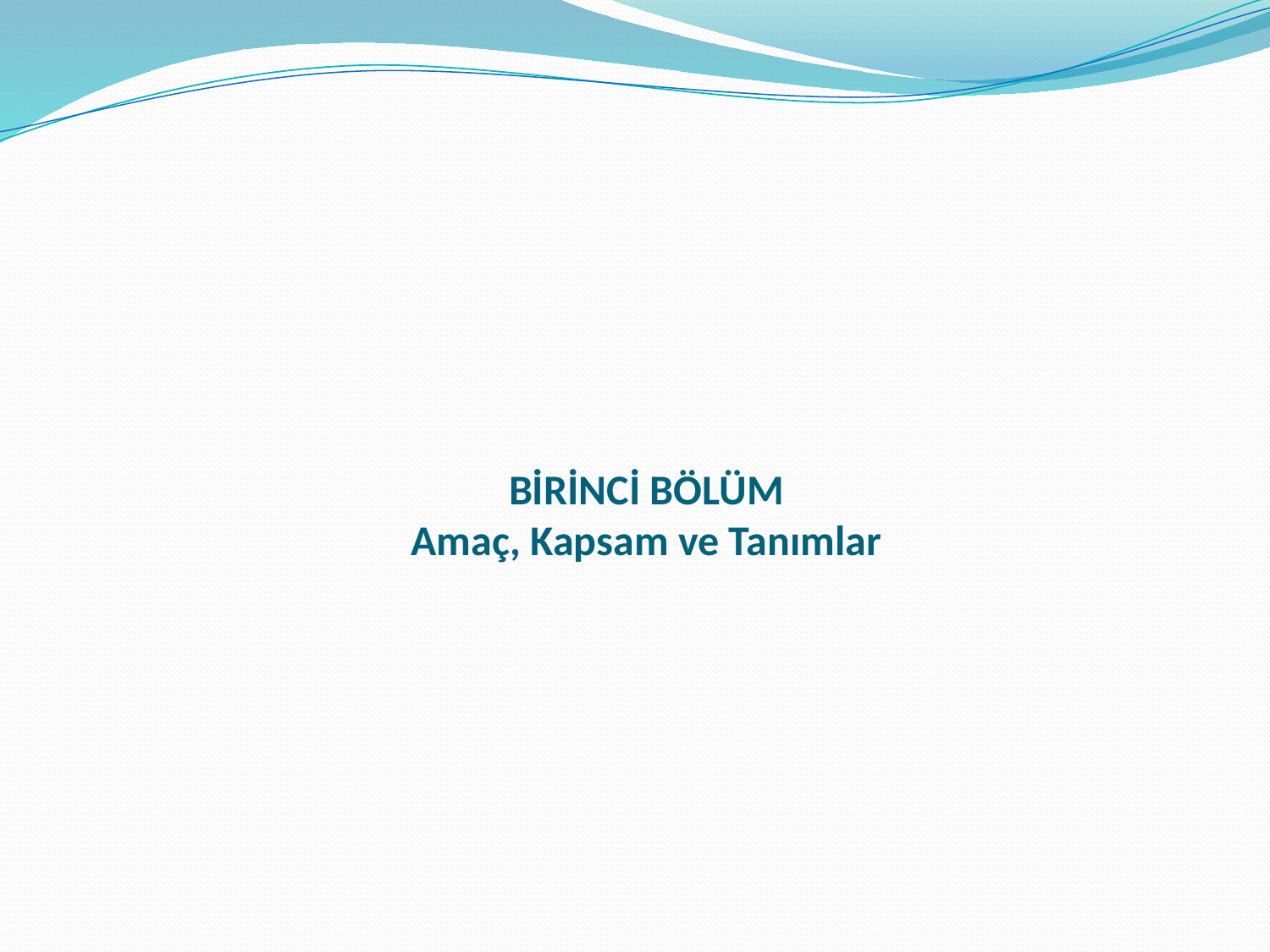

# BİRİNCİ BÖLÜM Amaç, Kapsam ve Tanımlar